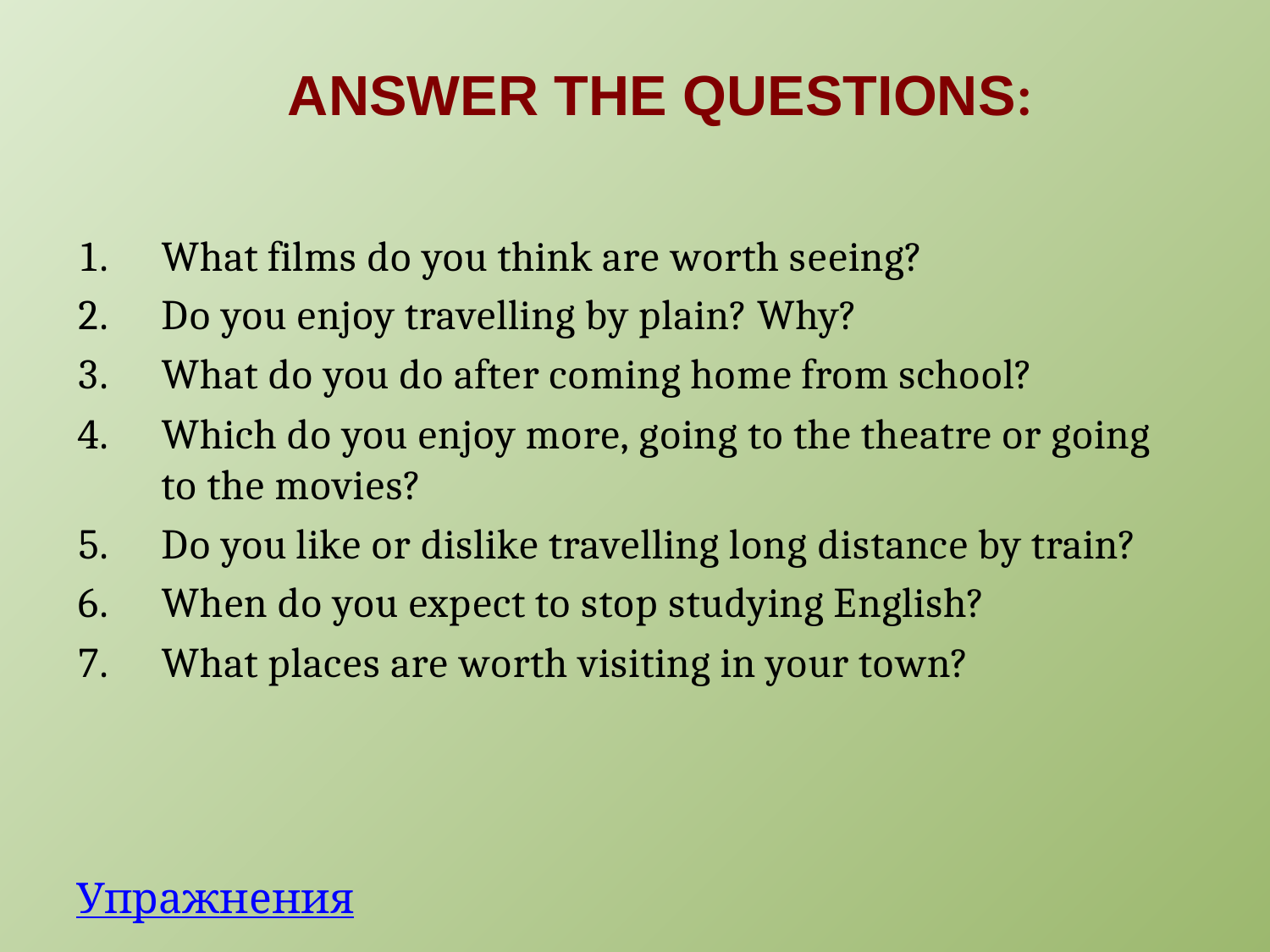

# ANSWER THE QUESTIONS:
What films do you think are worth seeing?
Do you enjoy travelling by plain? Why?
What do you do after coming home from school?
Which do you enjoy more, going to the theatre or going to the movies?
Do you like or dislike travelling long distance by train?
When do you expect to stop studying English?
What places are worth visiting in your town?

Упражнения